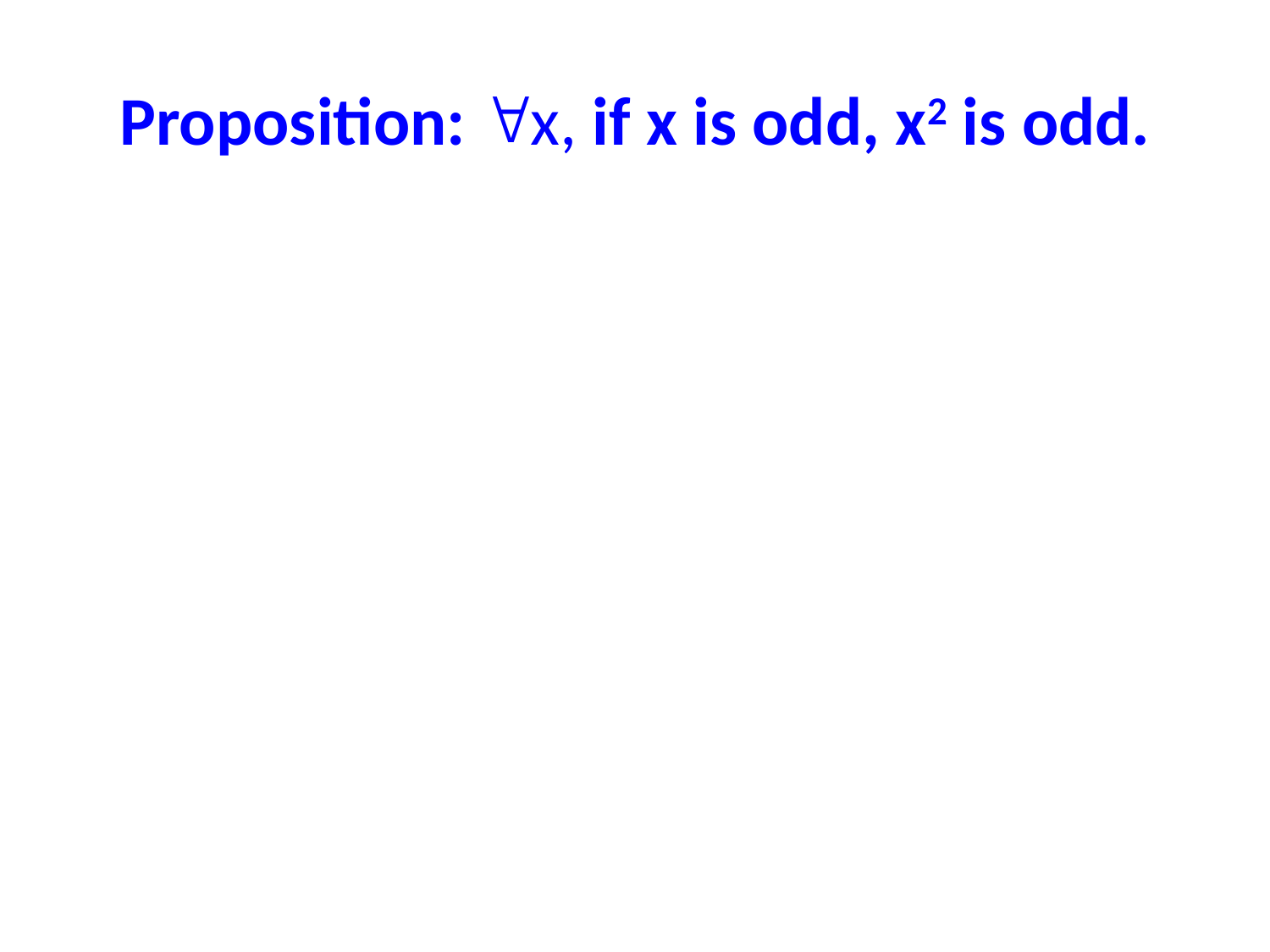

# Proposition: ∀x, if x is odd, x2 is odd.